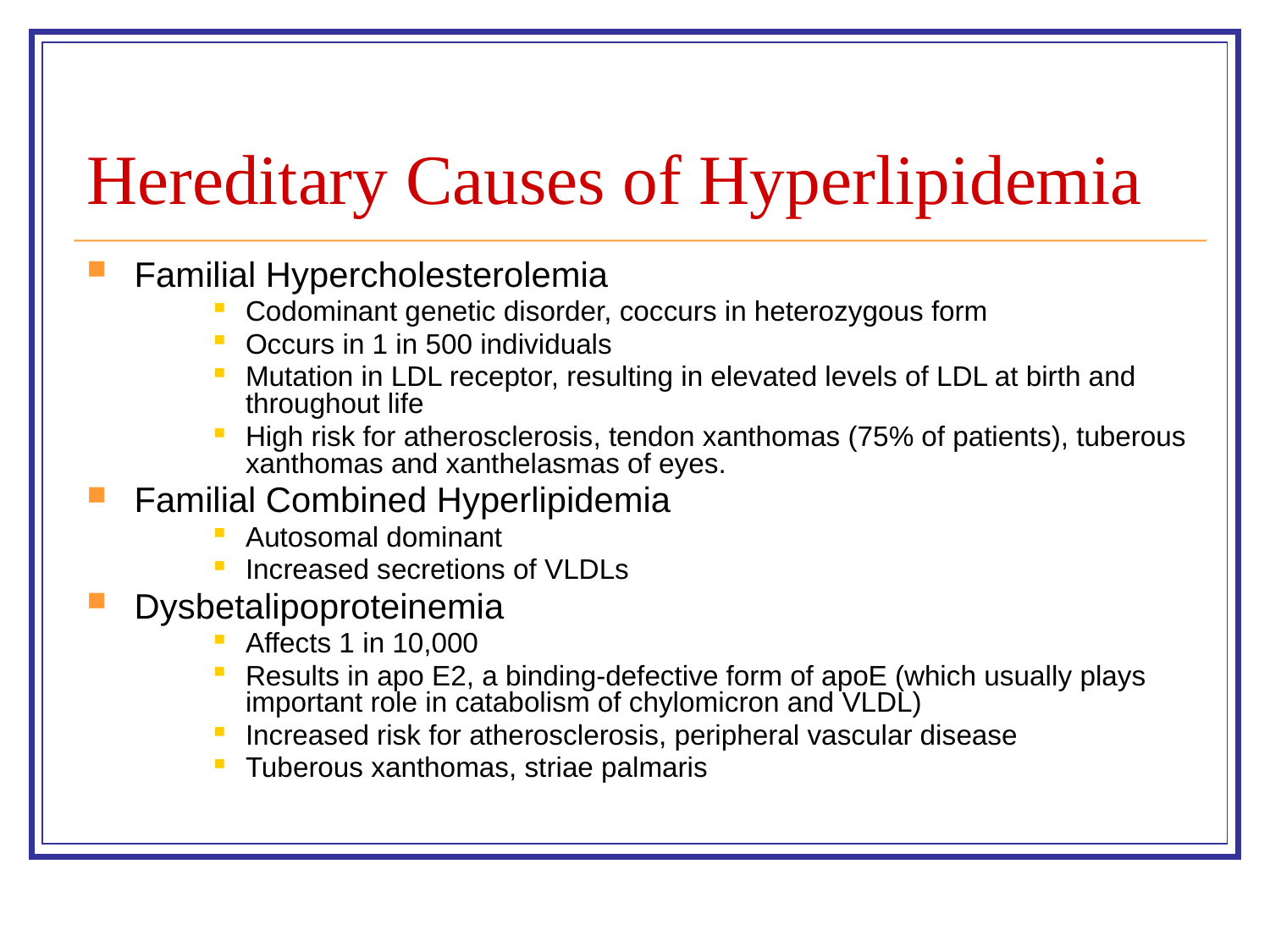

# Hereditary Causes of Hyperlipidemia
Familial Hypercholesterolemia
Codominant genetic disorder, coccurs in heterozygous form
Occurs in 1 in 500 individuals
Mutation in LDL receptor, resulting in elevated levels of LDL at birth and throughout life
High risk for atherosclerosis, tendon xanthomas (75% of patients), tuberous xanthomas and xanthelasmas of eyes.
Familial Combined Hyperlipidemia
Autosomal dominant
Increased secretions of VLDLs
Dysbetalipoproteinemia
Affects 1 in 10,000
Results in apo E2, a binding-defective form of apoE (which usually plays important role in catabolism of chylomicron and VLDL)
Increased risk for atherosclerosis, peripheral vascular disease
Tuberous xanthomas, striae palmaris